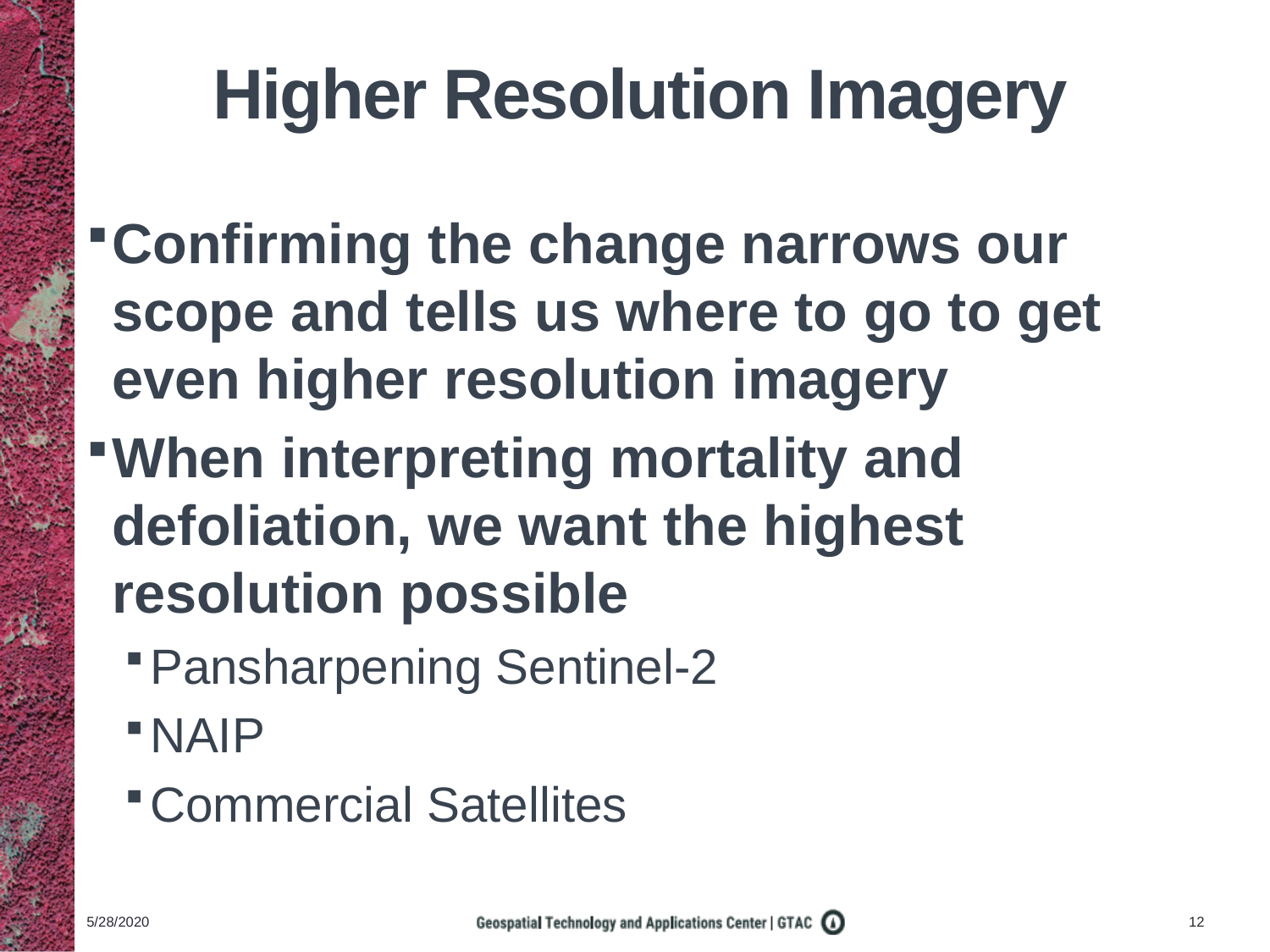

# Higher Resolution Imagery
Confirming the change narrows our scope and tells us where to go to get even higher resolution imagery
When interpreting mortality and defoliation, we want the highest resolution possible
Pansharpening Sentinel-2
NAIP
Commercial Satellites